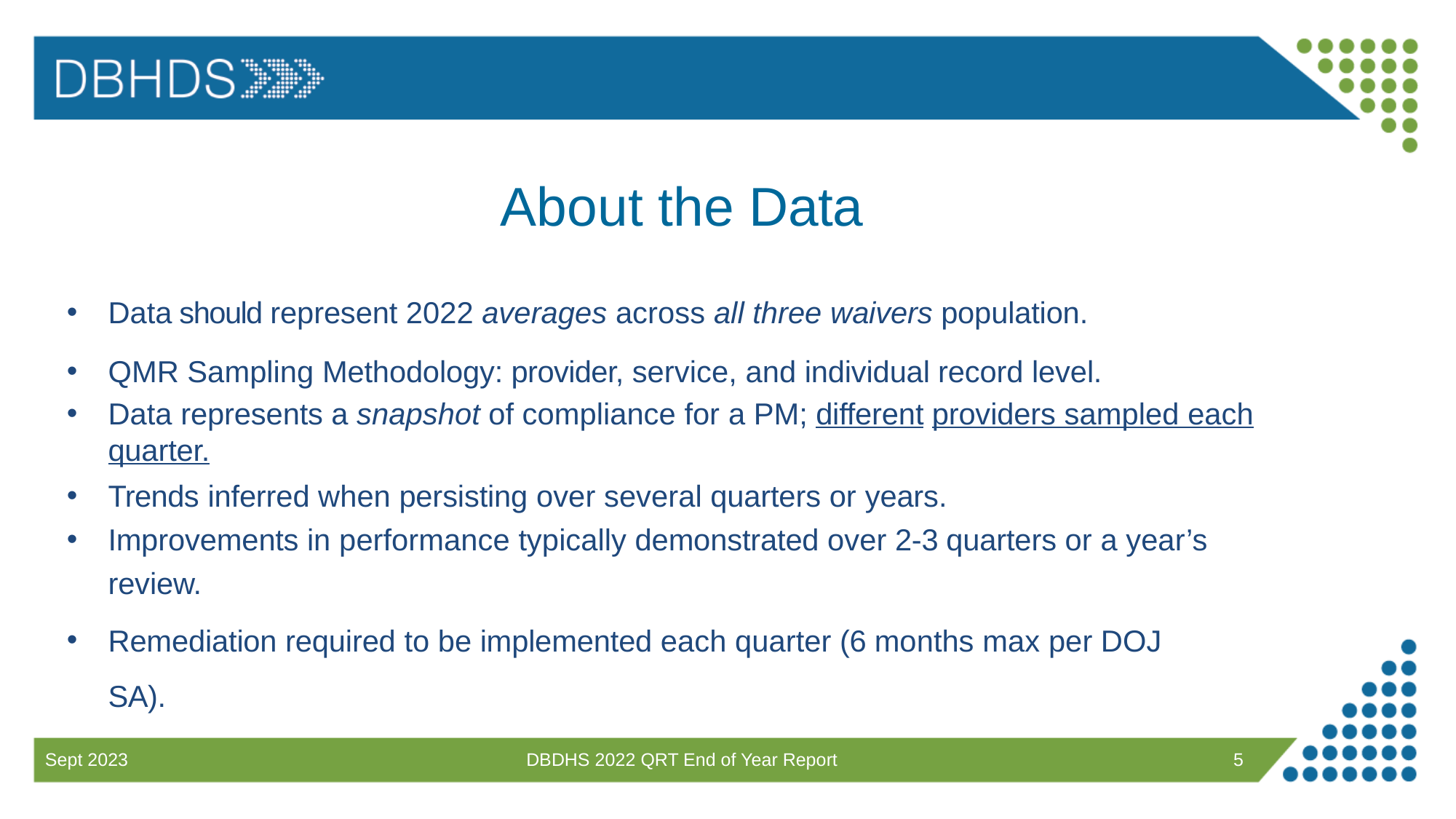

# About the Data
Data should represent 2022 averages across all three waivers population.
QMR Sampling Methodology: provider, service, and individual record level.
Data represents a snapshot of compliance for a PM; different providers sampled each quarter.
Trends inferred when persisting over several quarters or years.
Improvements in performance typically demonstrated over 2-3 quarters or a year’s review.
Remediation required to be implemented each quarter (6 months max per DOJ SA).
DBDHS 2022 QRT End of Year Report
5
Sept 2023